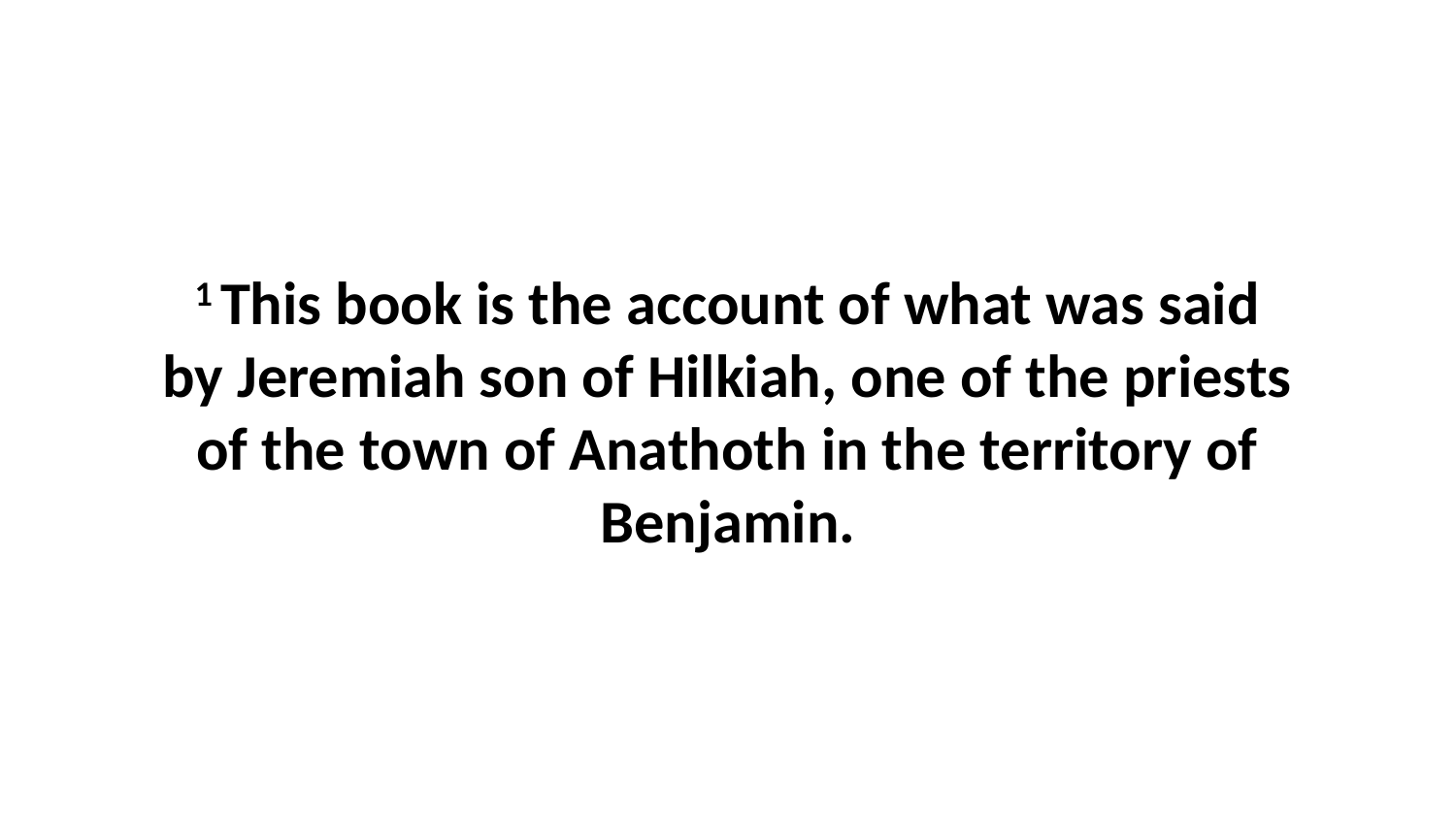

1 This book is the account of what was said by Jeremiah son of Hilkiah, one of the priests of the town of Anathoth in the territory of Benjamin.